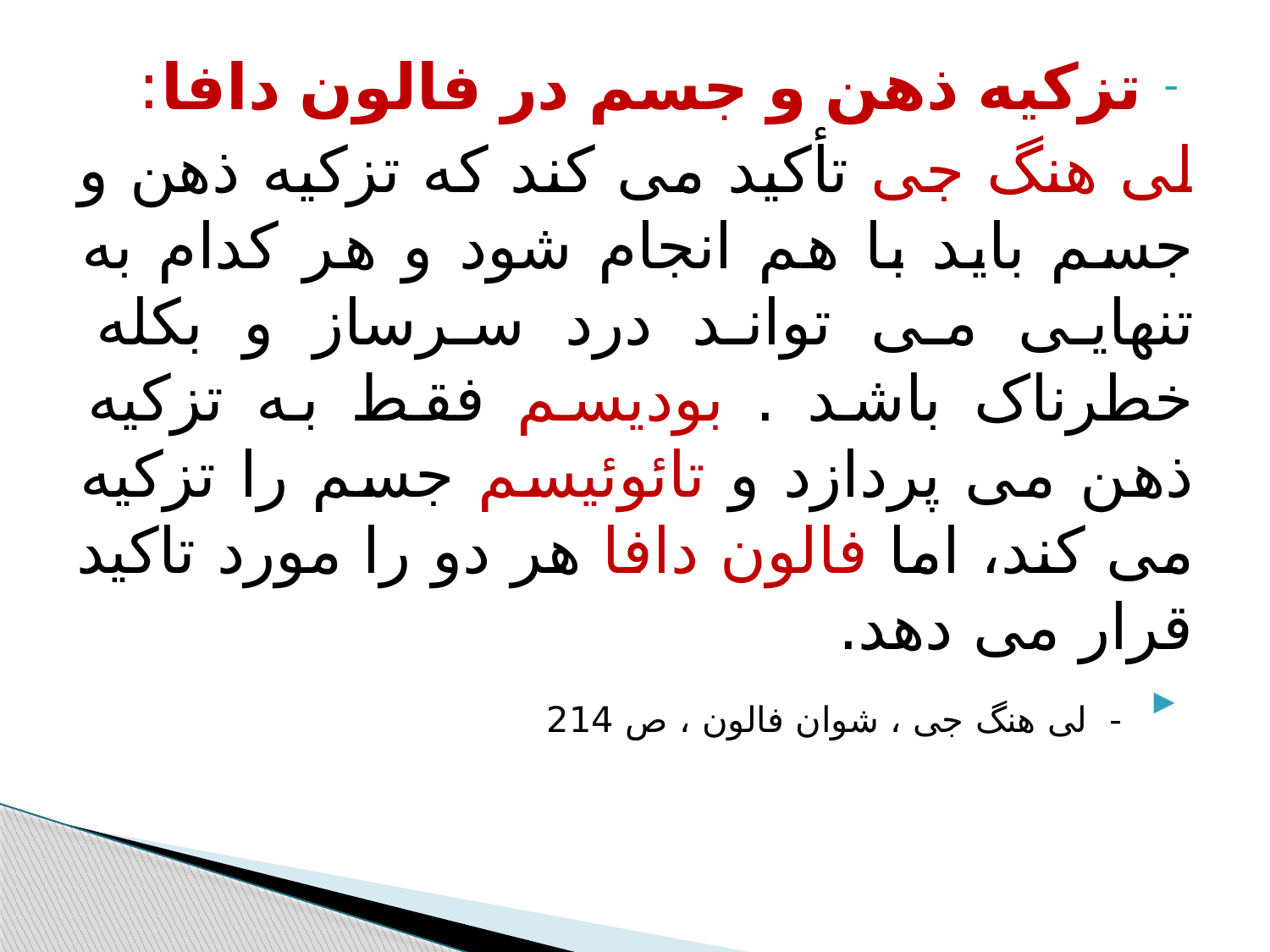

#
تزکیه ذهن و جسم در فالون دافا:
لی هنگ جی تأکید می کند که تزکیه ذهن و جسم باید با هم انجام شود و هر کدام به تنهایی می تواند درد سرساز و بکله خطرناک باشد . بودیسم فقط به تزکیه ذهن می پردازد و تائوئیسم جسم را تزکیه می کند، اما فالون دافا هر دو را مورد تاکید قرار می دهد.
 -  لی هنگ جی ، شوان فالون ، ص 214